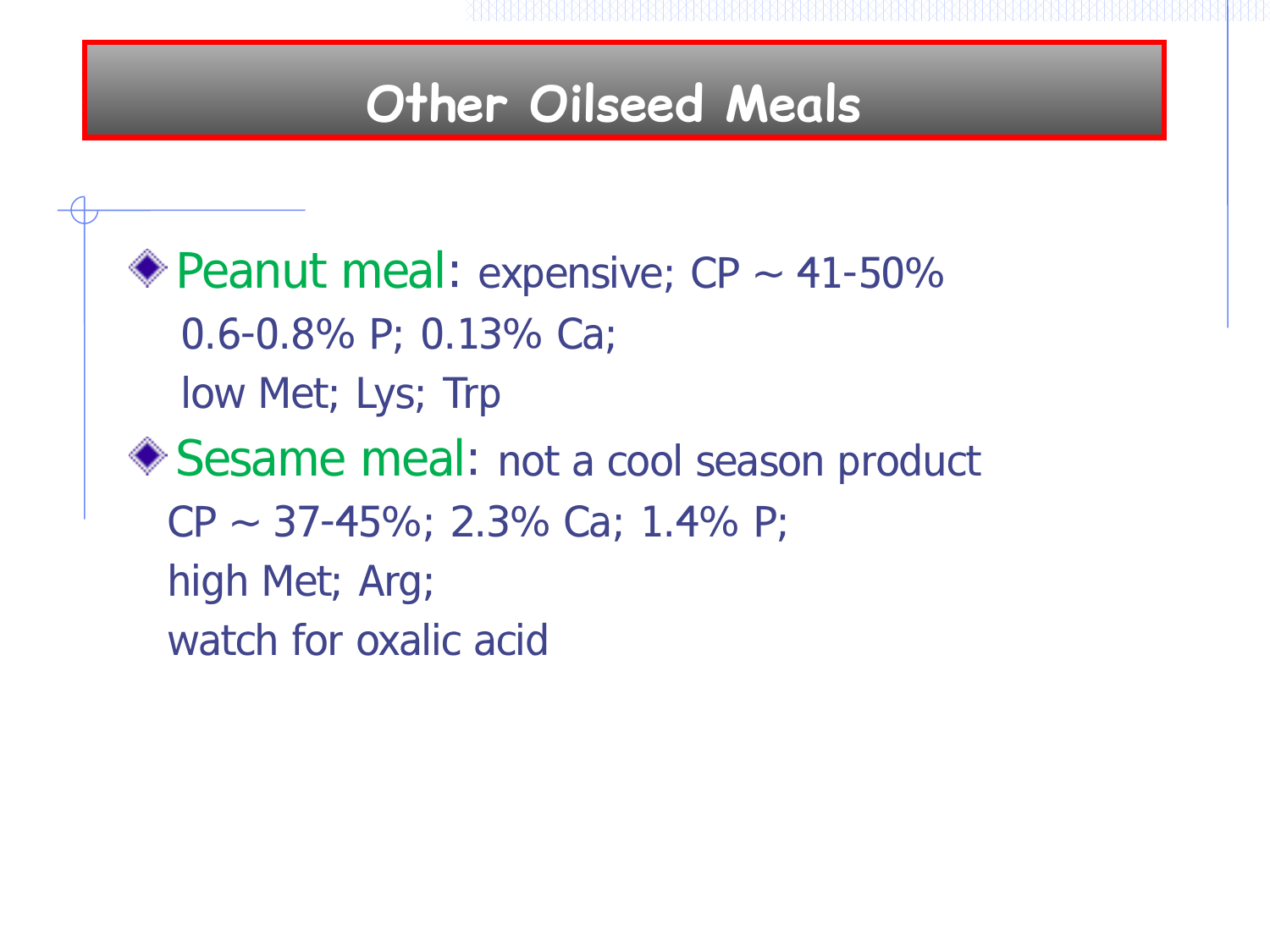

# Other Oilseed Meals
Peanut meal: expensive; CP ~ 41-50%
    0.6-0.8% P; 0.13% Ca;
    low Met; Lys; Trp
Sesame meal: not a cool season product
   CP ~ 37-45%; 2.3% Ca; 1.4% P;
   high Met; Arg;
   watch for oxalic acid